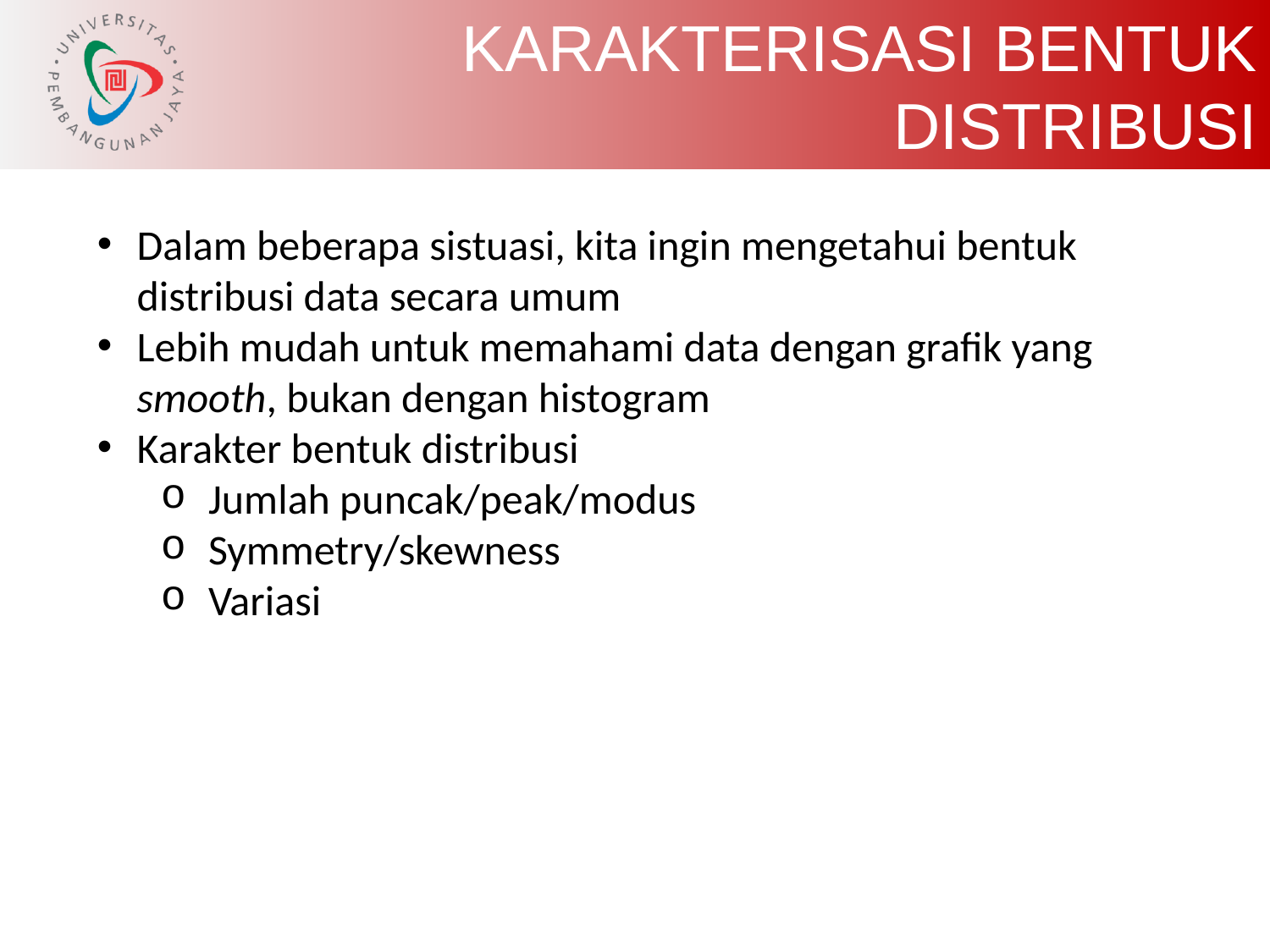

Karakterisasi bentuk distribusi
Dalam beberapa sistuasi, kita ingin mengetahui bentuk distribusi data secara umum
Lebih mudah untuk memahami data dengan grafik yang smooth, bukan dengan histogram
Karakter bentuk distribusi
Jumlah puncak/peak/modus
Symmetry/skewness
Variasi